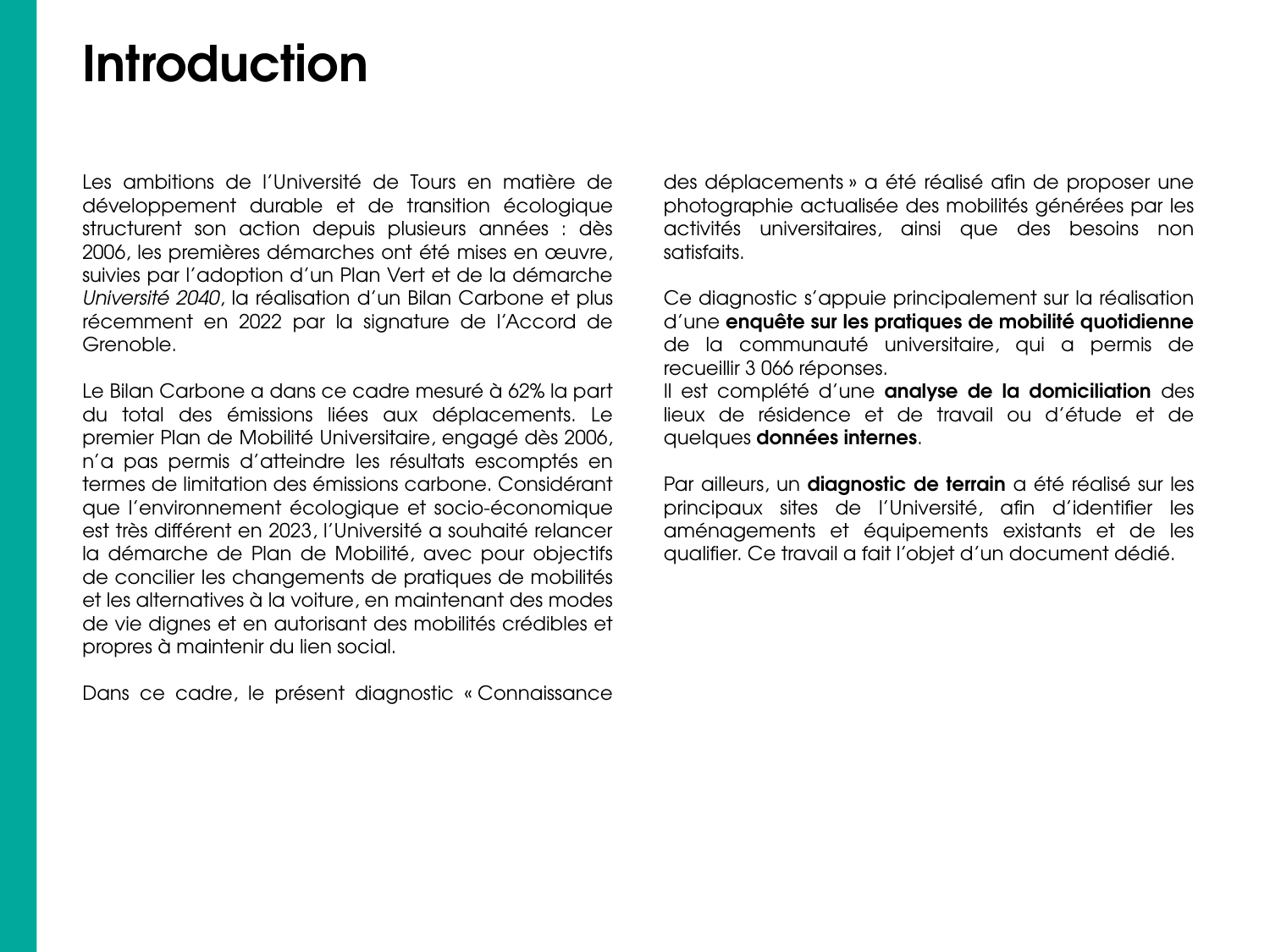

Introduction
Les ambitions de l’Université de Tours en matière de développement durable et de transition écologique structurent son action depuis plusieurs années : dès 2006, les premières démarches ont été mises en œuvre, suivies par l’adoption d’un Plan Vert et de la démarche Université 2040, la réalisation d’un Bilan Carbone et plus récemment en 2022 par la signature de l’Accord de Grenoble.

Le Bilan Carbone a dans ce cadre mesuré à 62% la part du total des émissions liées aux déplacements. Le premier Plan de Mobilité Universitaire, engagé dès 2006, n’a pas permis d’atteindre les résultats escomptés en termes de limitation des émissions carbone. Considérant que l’environnement écologique et socio-économique est très différent en 2023, l’Université a souhaité relancer la démarche de Plan de Mobilité, avec pour objectifs de concilier les changements de pratiques de mobilités et les alternatives à la voiture, en maintenant des modes de vie dignes et en autorisant des mobilités crédibles et propres à maintenir du lien social.

Dans ce cadre, le présent diagnostic « Connaissance des déplacements » a été réalisé afin de proposer une photographie actualisée des mobilités générées par les activités universitaires, ainsi que des besoins non satisfaits.

Ce diagnostic s’appuie principalement sur la réalisation d’une enquête sur les pratiques de mobilité quotidienne de la communauté universitaire, qui a permis de recueillir 3 066 réponses.
Il est complété d’une analyse de la domiciliation des lieux de résidence et de travail ou d’étude et de quelques données internes.

Par ailleurs, un diagnostic de terrain a été réalisé sur les principaux sites de l’Université, afin d’identifier les aménagements et équipements existants et de les qualifier. Ce travail a fait l’objet d’un document dédié.